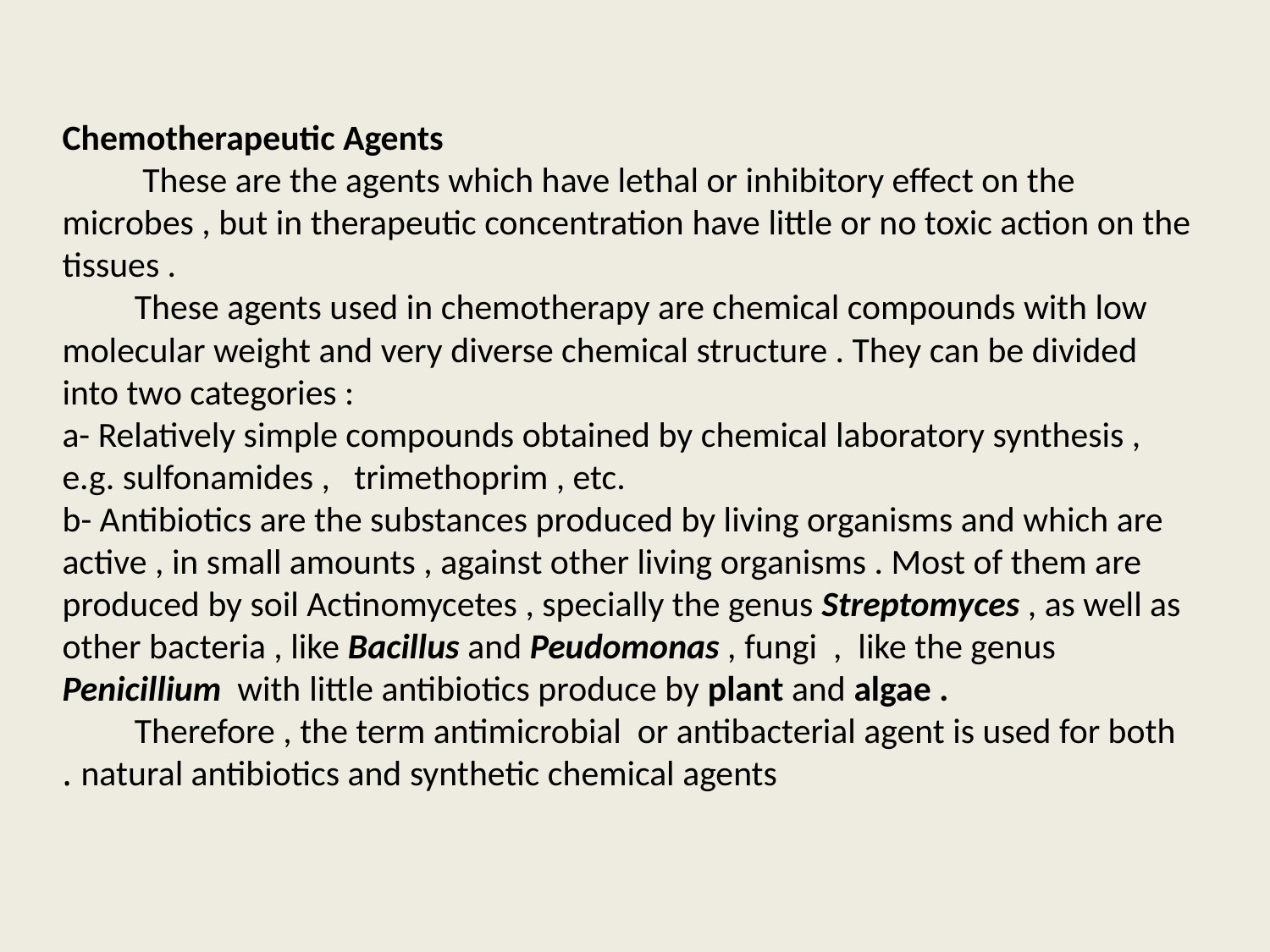

# Chemotherapeutic Agents These are the agents which have lethal or inhibitory effect on the microbes , but in therapeutic concentration have little or no toxic action on the tissues . These agents used in chemotherapy are chemical compounds with low molecular weight and very diverse chemical structure . They can be divided into two categories : a- Relatively simple compounds obtained by chemical laboratory synthesis , e.g. sulfonamides ,   trimethoprim , etc. b- Antibiotics are the substances produced by living organisms and which are active , in small amounts , against other living organisms . Most of them are produced by soil Actinomycetes , specially the genus Streptomyces , as well as other bacteria , like Bacillus and Peudomonas , fungi  ,  like the genus Penicillium  with little antibiotics produce by plant and algae . Therefore , the term antimicrobial  or antibacterial agent is used for both natural antibiotics and synthetic chemical agents .